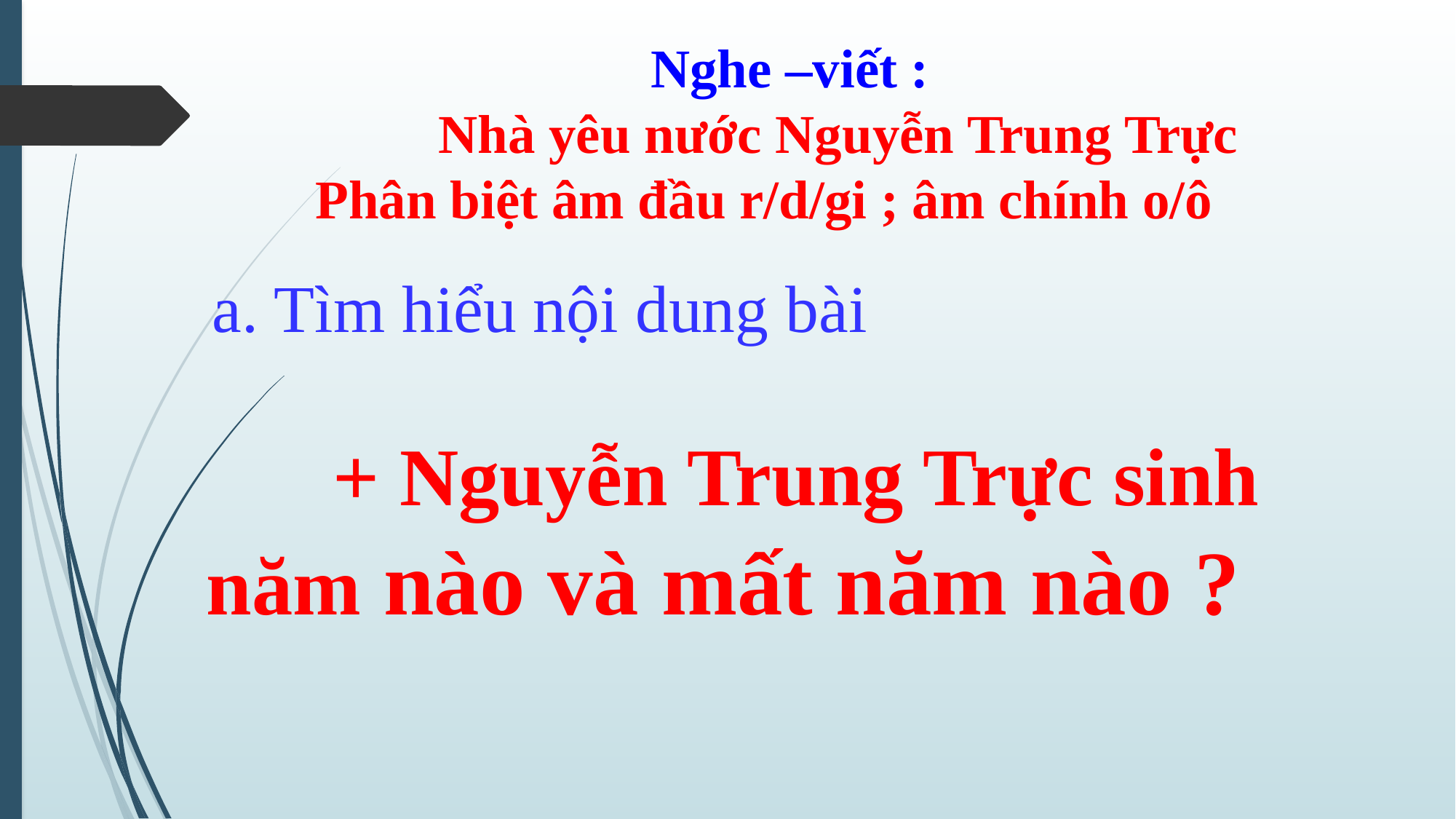

Nghe –viết :
                 Nhà yêu nước Nguyễn Trung Trực
        Phân biệt âm đầu r/d/gi ; âm chính o/ô

a. Tìm hiểu nội dung bài

     + Nguyễn Trung Trực sinh năm nào và mất năm nào ?